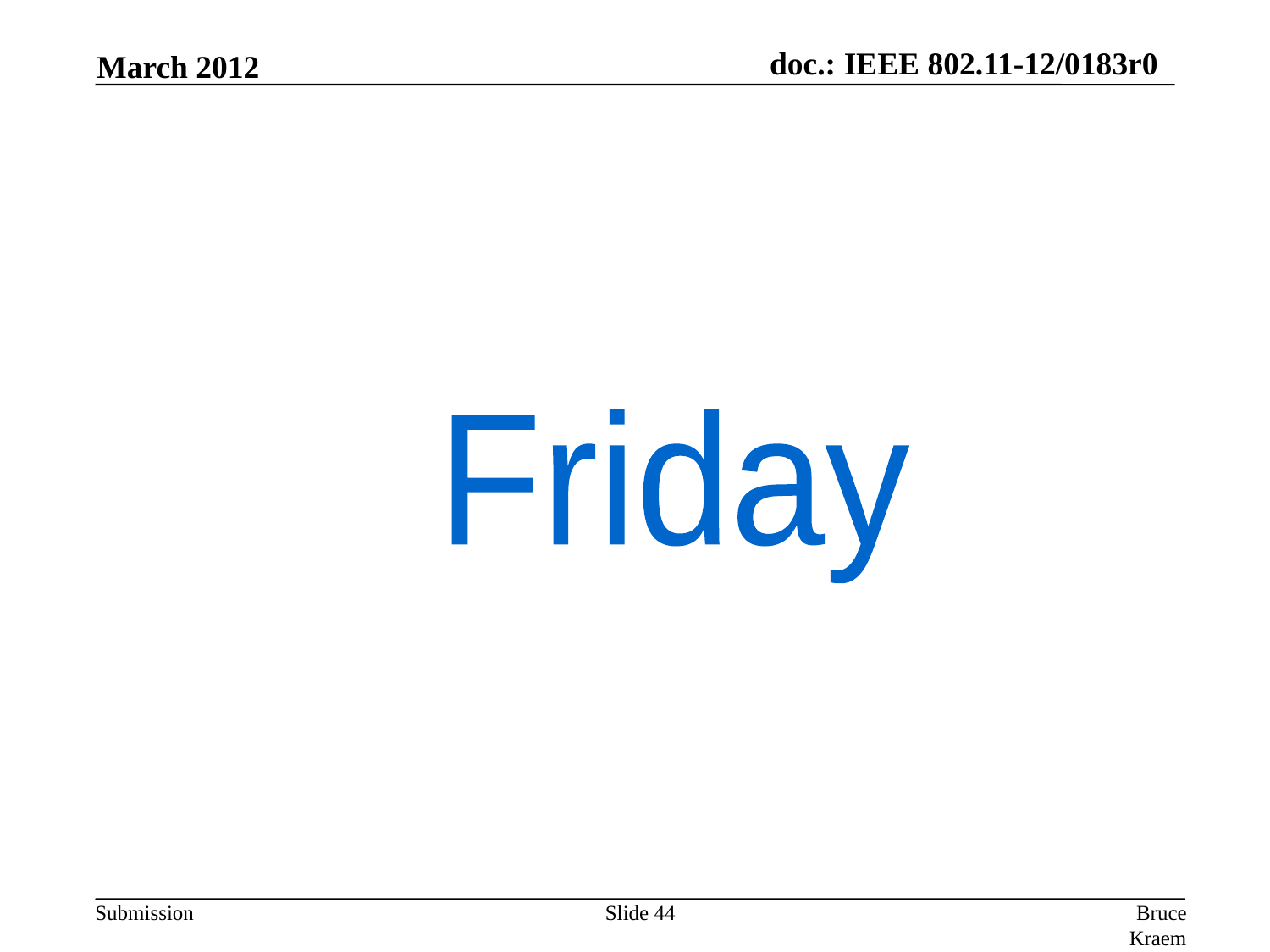

March 2012
Friday
Slide 44
Bruce Kraemer, Marvell